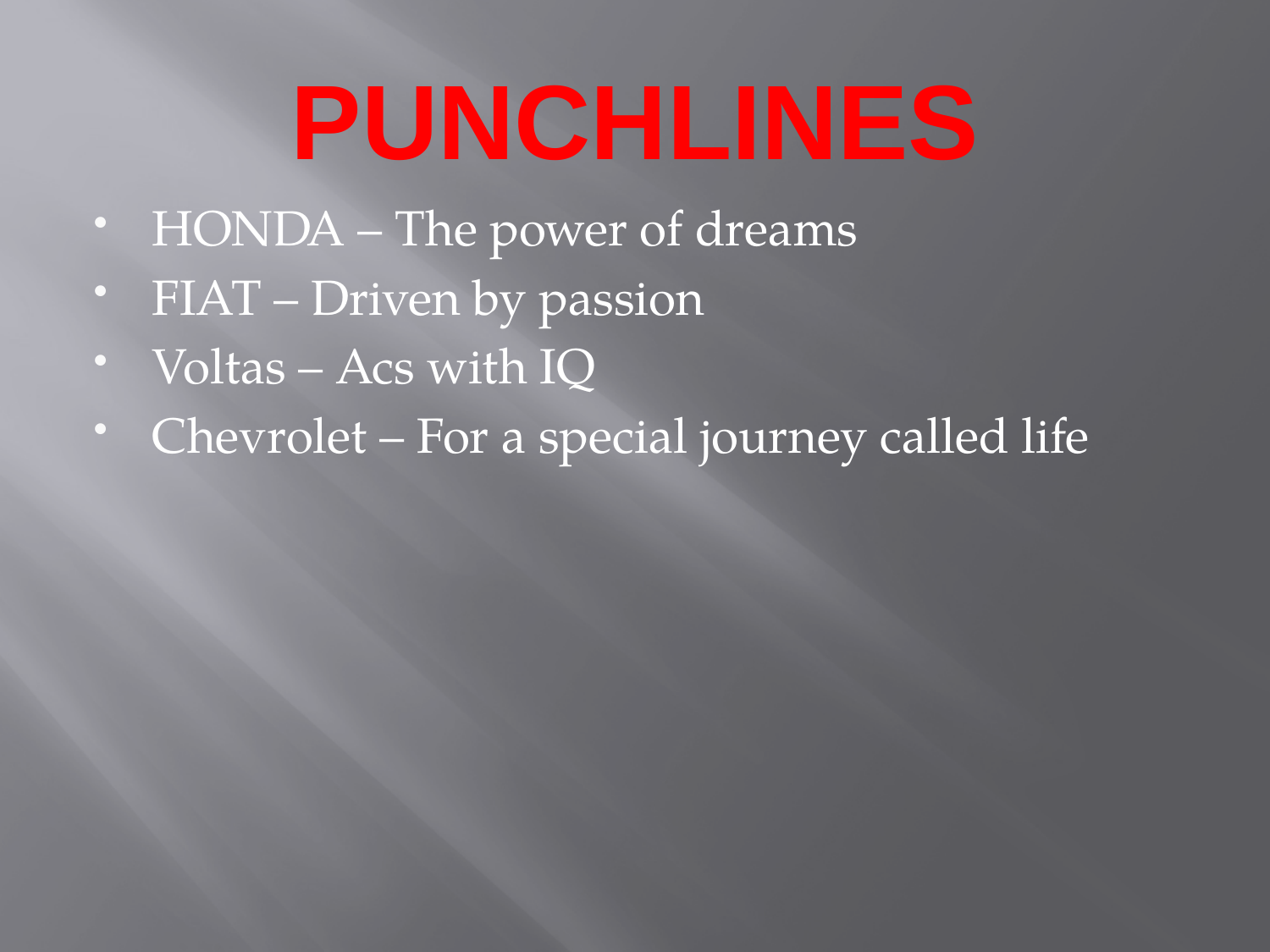

# PUNCHLINES
HONDA – The power of dreams
FIAT – Driven by passion
Voltas – Acs with IQ
Chevrolet – For a special journey called life